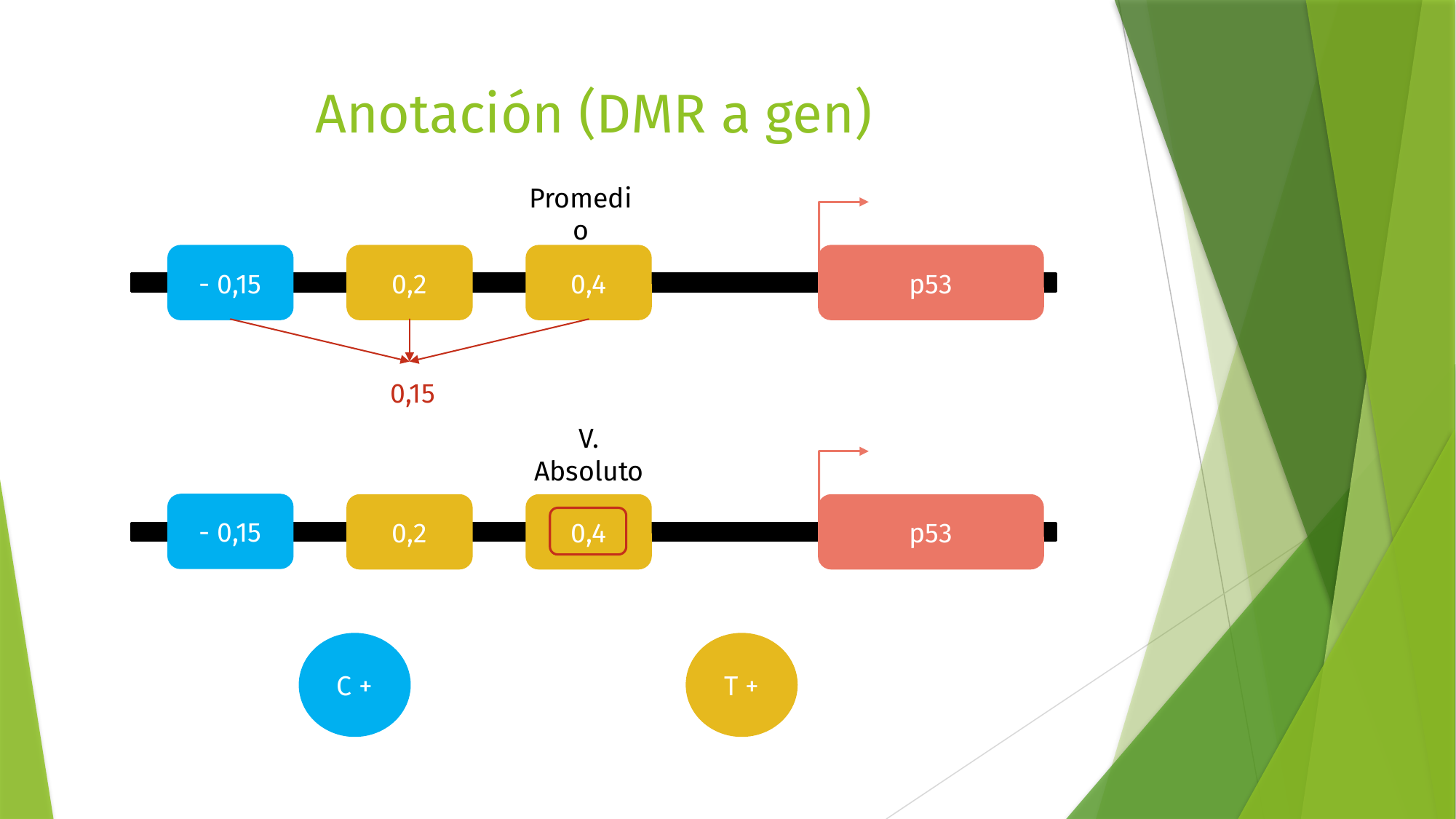

# Anotación (DMR a gen)
Promedio
- 0,15
0,2
0,4
p53

0,15
V. Absoluto
- 0,15
0,2
0,4
p53

C +
T +